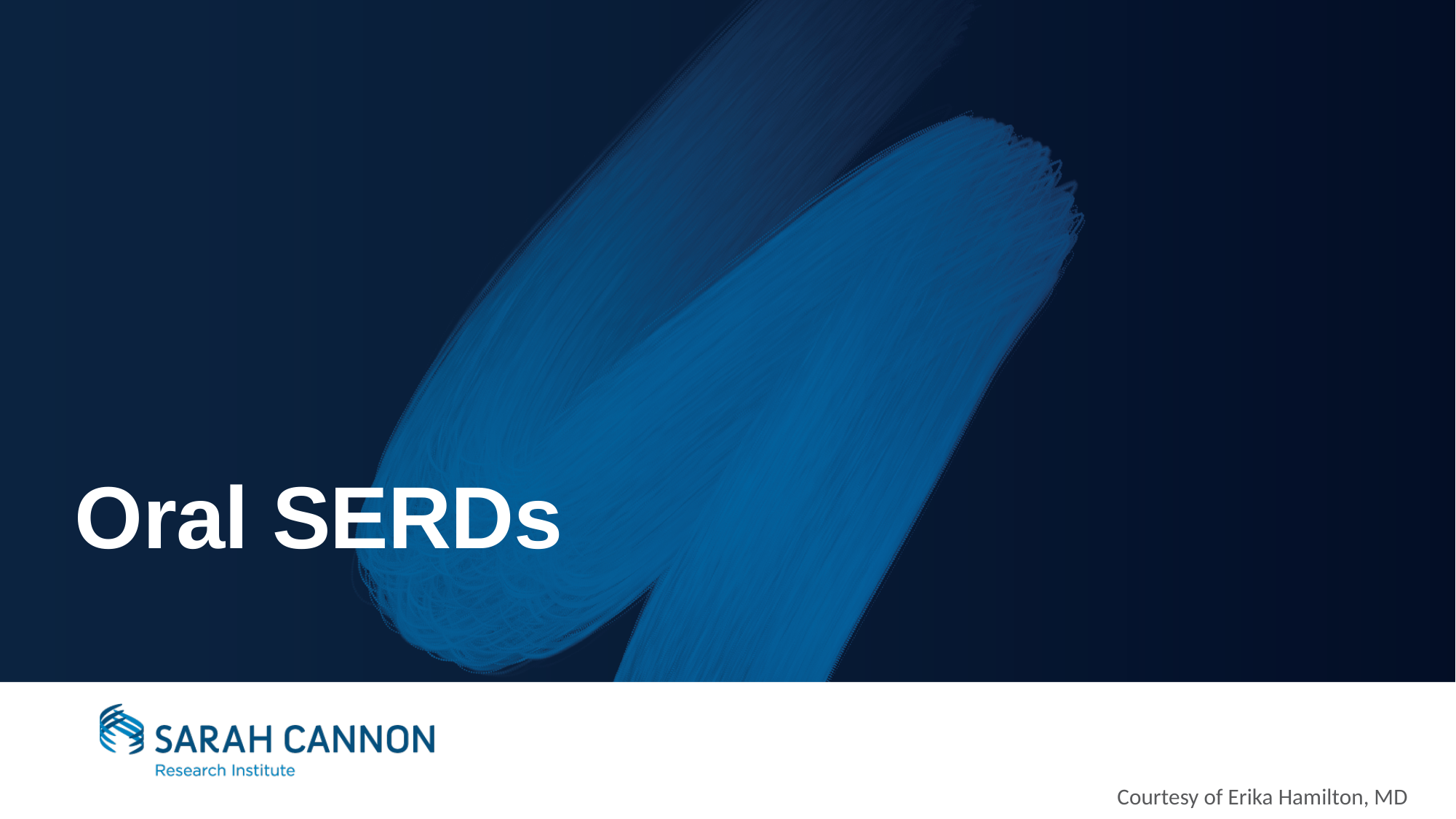

# Oral SERDs
Courtesy of Erika Hamilton, MD